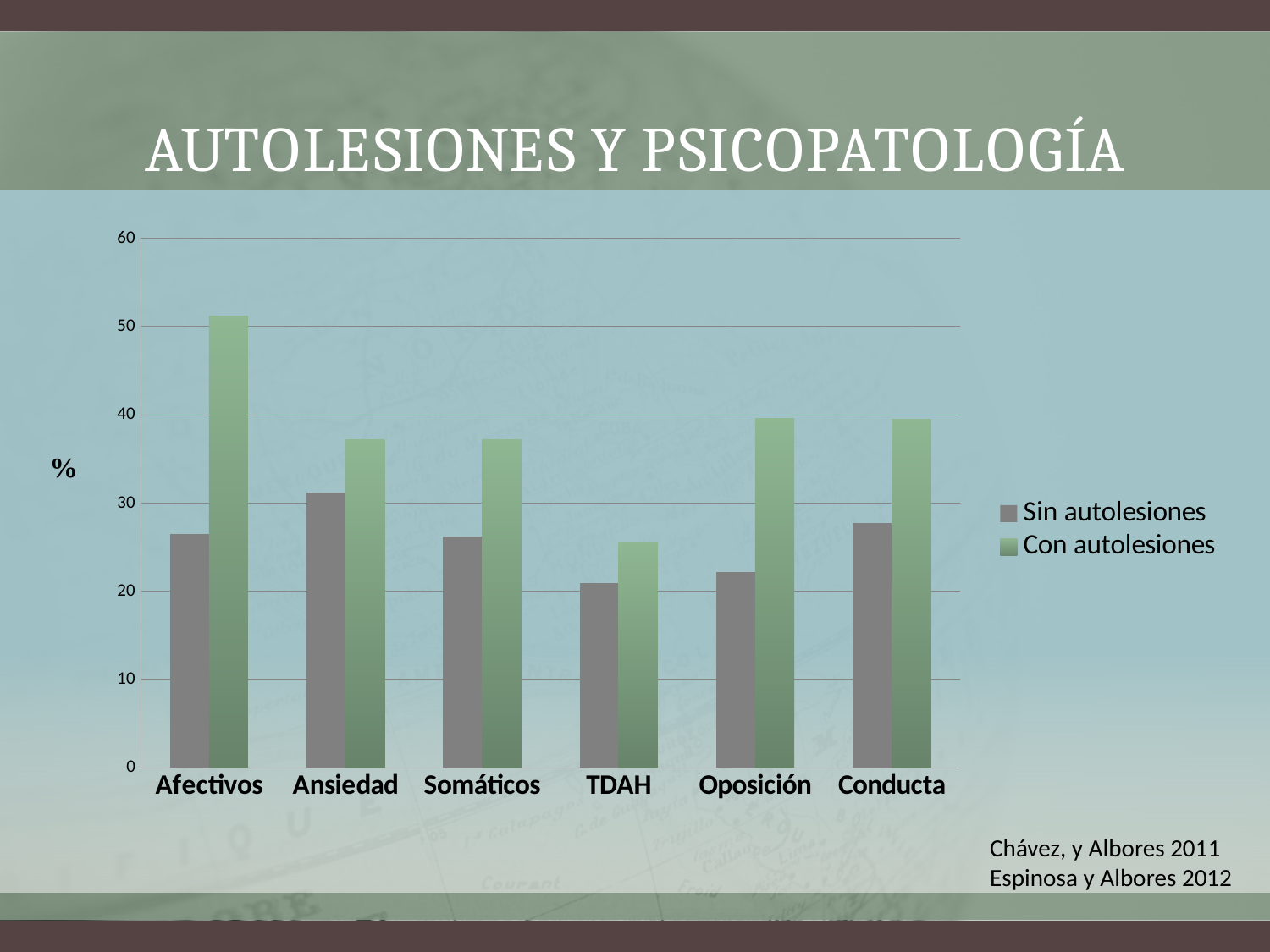

# Autolesiones y Psicopatología

### Chart

| Category | Sin autolesiones | Con autolesiones |
|---|---|---|
| Afectivos | 26.5 | 51.2 |
| Ansiedad | 31.2 | 37.2 |
| Somáticos | 26.2 | 37.2 |
| TDAH | 20.9 | 25.6 |
| Oposición | 22.2 | 39.59 |
| Conducta | 27.7 | 39.5 |
Chávez, y Albores 2011
Espinosa y Albores 2012